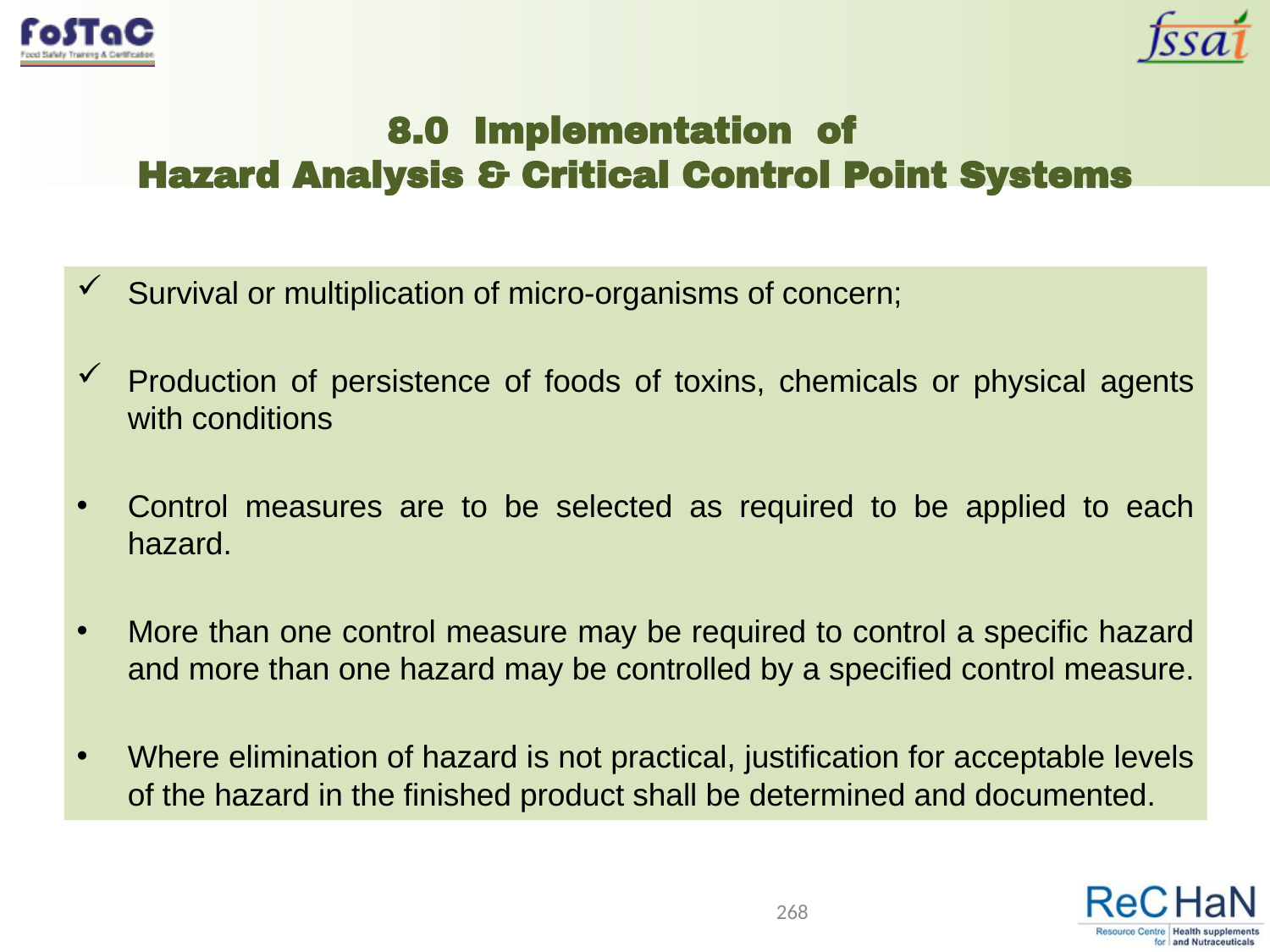

# 8.0  Implementation  of Hazard Analysis & Critical Control Point Systems
Survival or multiplication of micro-organisms of concern;

Production of persistence of foods of toxins, chemicals or physical agents with conditions

Control measures are to be selected as required to be applied to each hazard.

More than one control measure may be required to control a specific hazard and more than one hazard may be controlled by a specified control measure.

Where elimination of hazard is not practical, justification for acceptable levels of the hazard in the finished product shall be determined and documented.
268